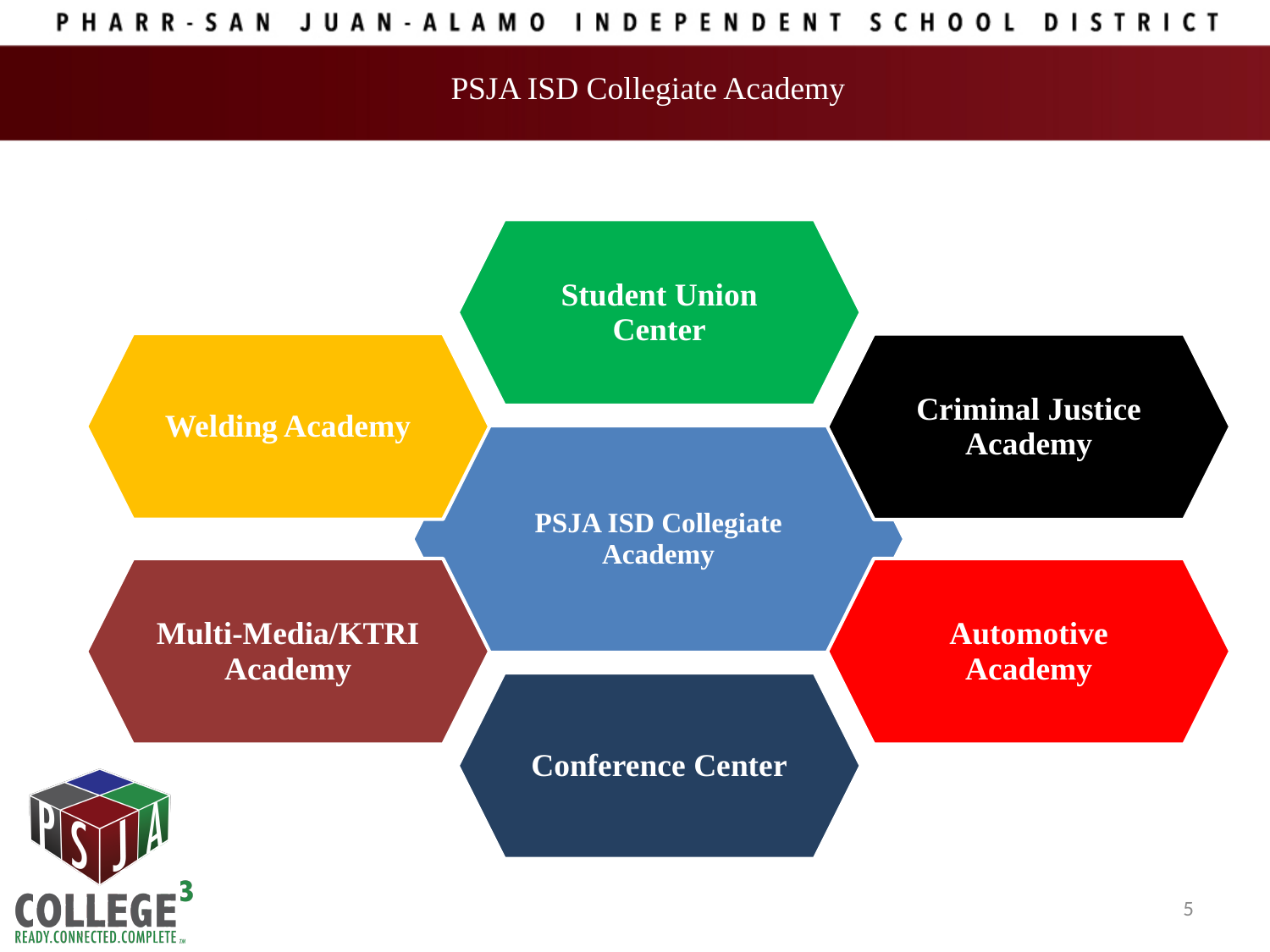

PSJA ISD Collegiate Academy

PSJA ISD Collegiate Academy
Student Union Center
Criminal Justice Academy
Automotive Academy
Welding Academy
Conference Center
Multi-Media/KTRI Academy

5